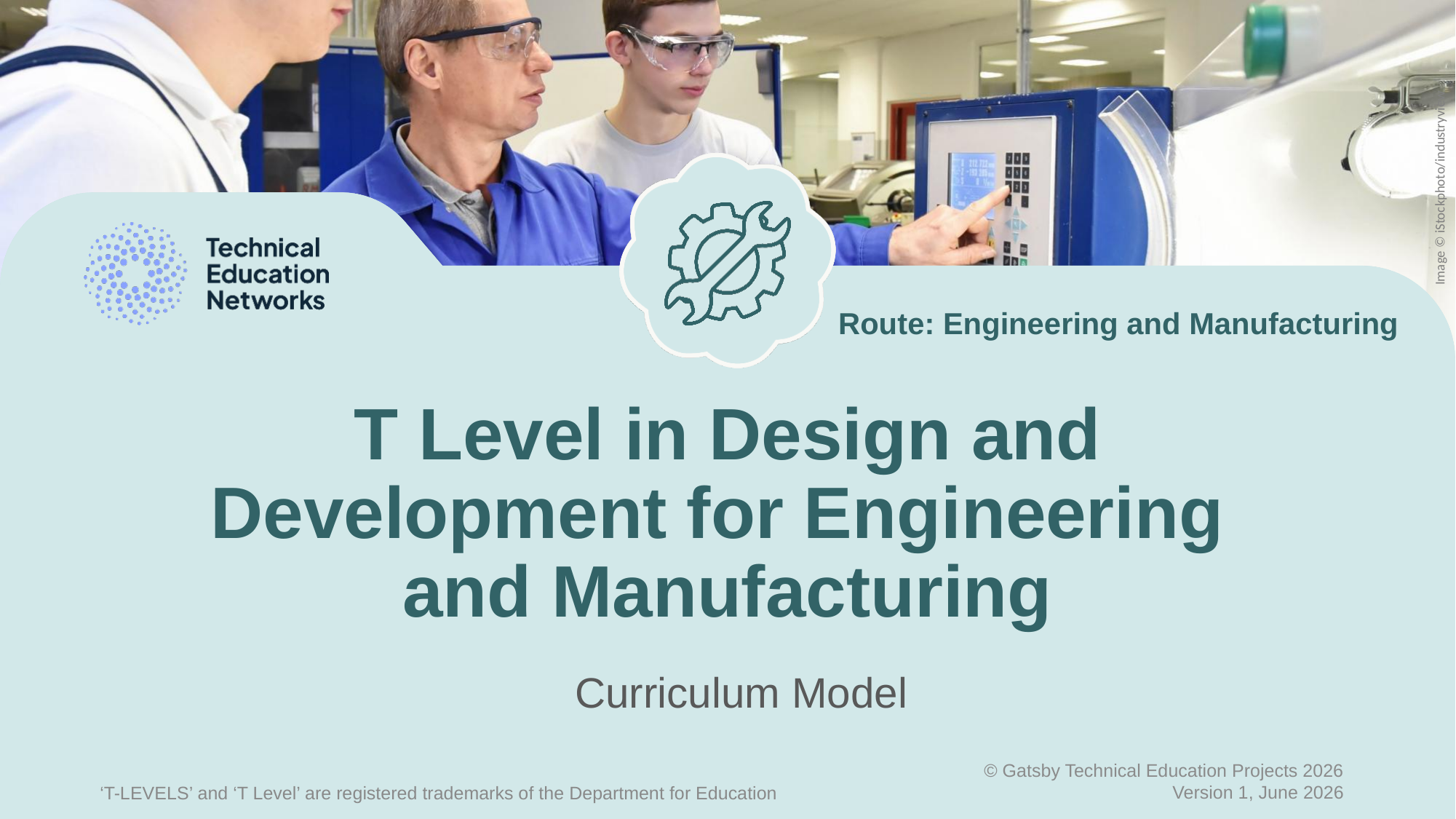

Image © iStockphoto/industryview
Route: Engineering and Manufacturing
# T Level in Design and Development for Engineering and Manufacturing
Curriculum Model